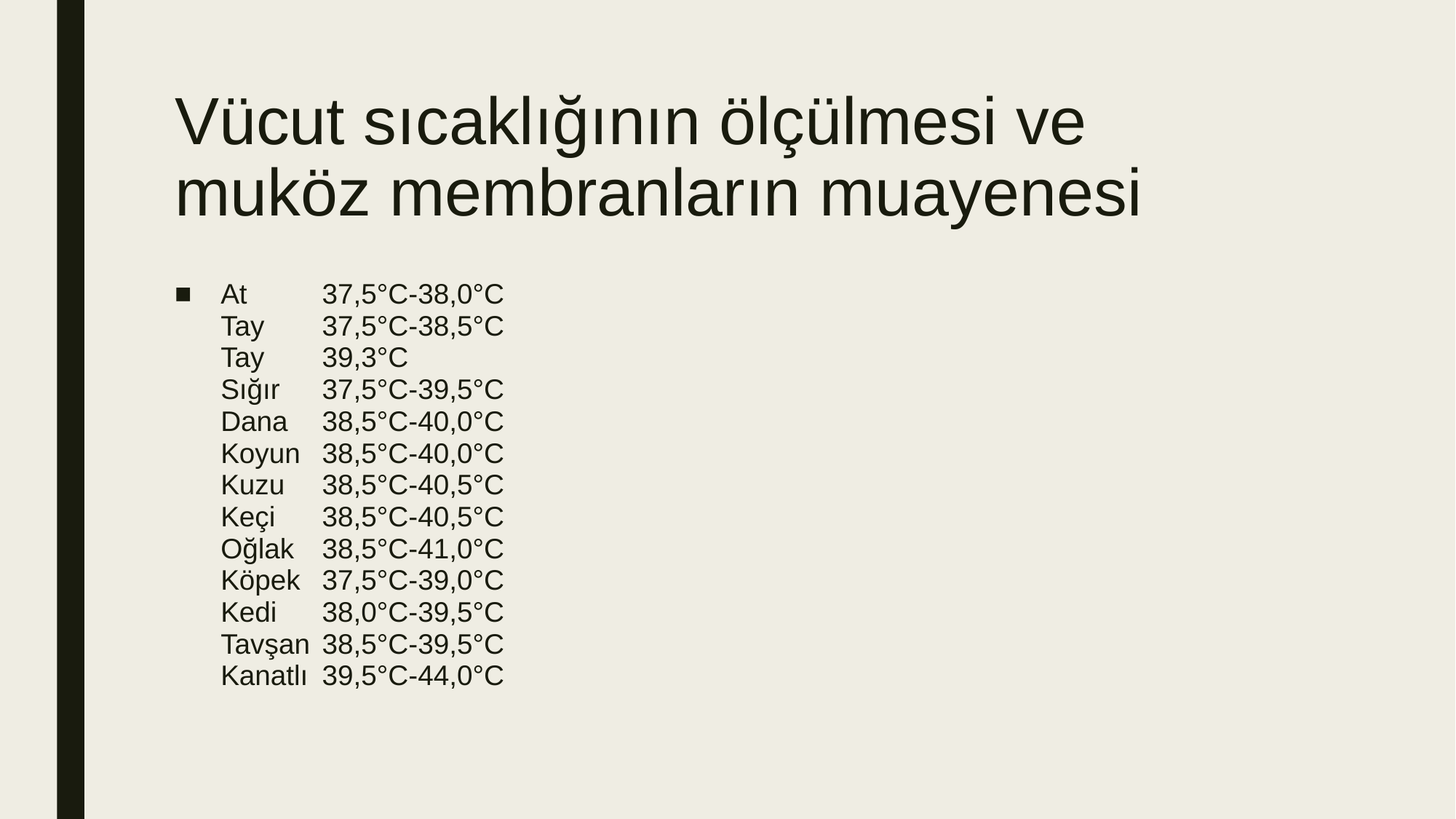

# Vücut sıcaklığının ölçülmesi ve muköz membranların muayenesi
At 			37,5°C-38,0°C
Tay 			37,5°C-38,5°C
Tay 			39,3°C
Sığır 			37,5°C-39,5°C
Dana 		38,5°C-40,0°C
Koyun 		38,5°C-40,0°C
Kuzu 		38,5°C-40,5°C
Keçi 			38,5°C-40,5°C
Oğlak 		38,5°C-41,0°C
Köpek 		37,5°C-39,0°C
Kedi 			38,0°C-39,5°C
Tavşan 		38,5°C-39,5°C
Kanatlı 		39,5°C-44,0°C